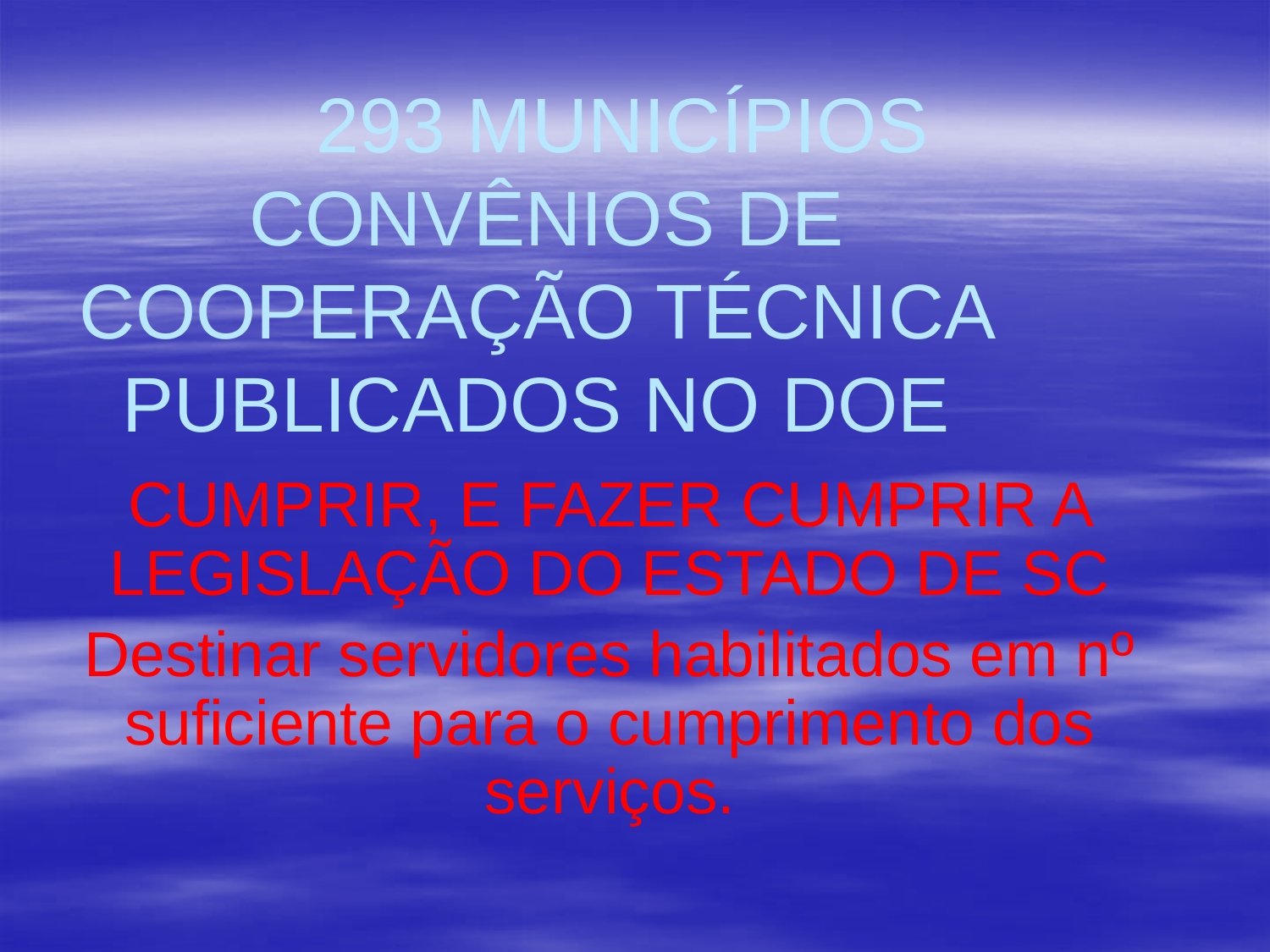

# 293 MUNICÍPIOS CONVÊNIOS DE COOPERAÇÃO TÉCNICA PUBLICADOS NO DOE
CUMPRIR, E FAZER CUMPRIR A LEGISLAÇÃO DO ESTADO DE SC
Destinar servidores habilitados em nº suficiente para o cumprimento dos serviços.